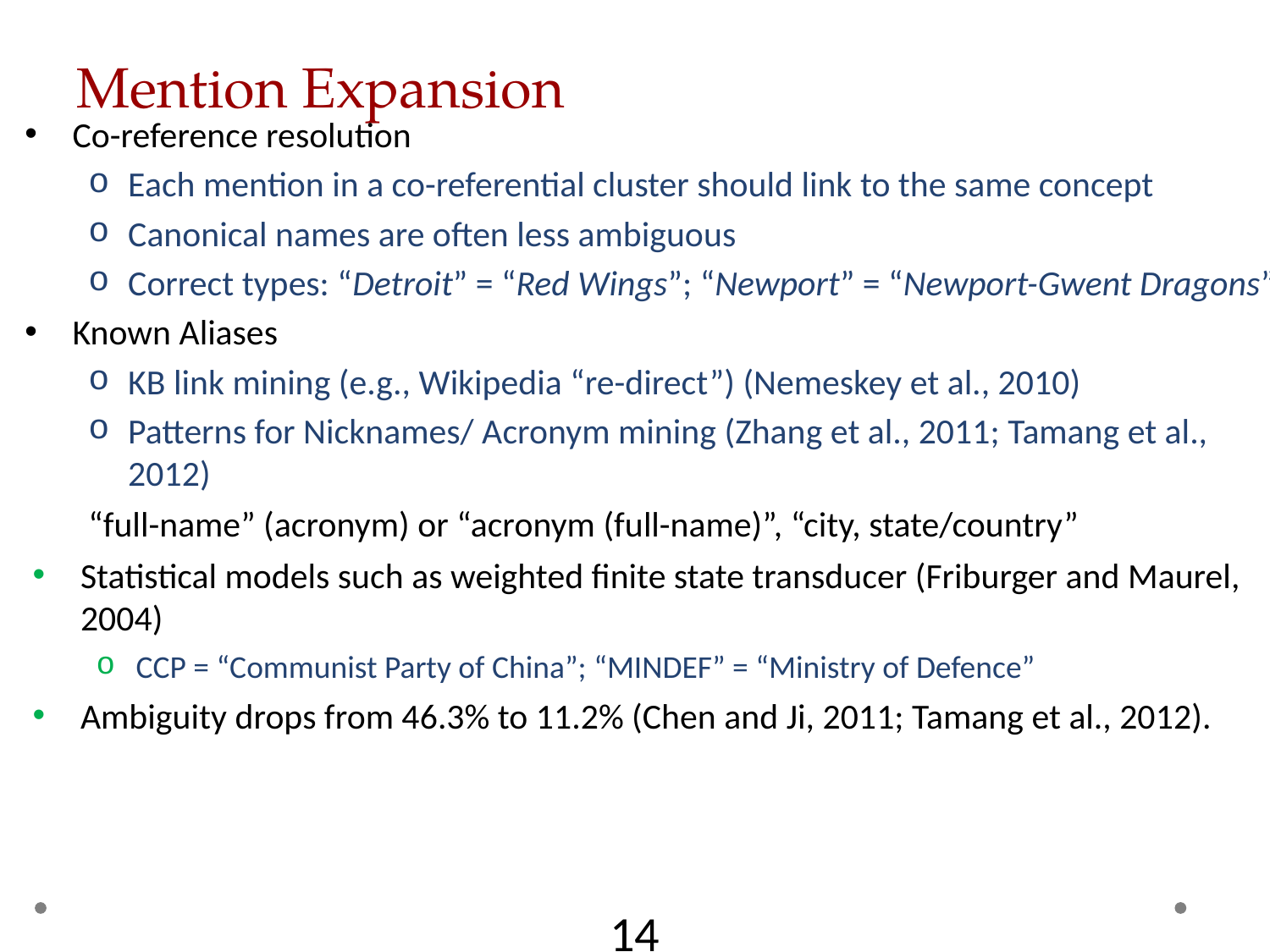

# Mention Expansion
Co-reference resolution
Each mention in a co-referential cluster should link to the same concept
Canonical names are often less ambiguous
Correct types: “Detroit” = “Red Wings”; “Newport” = “Newport-Gwent Dragons”
Known Aliases
KB link mining (e.g., Wikipedia “re-direct”) (Nemeskey et al., 2010)
Patterns for Nicknames/ Acronym mining (Zhang et al., 2011; Tamang et al., 2012)
“full-name” (acronym) or “acronym (full-name)”, “city, state/country”
Statistical models such as weighted finite state transducer (Friburger and Maurel, 2004)
CCP = “Communist Party of China”; “MINDEF” = “Ministry of Defence”
Ambiguity drops from 46.3% to 11.2% (Chen and Ji, 2011; Tamang et al., 2012).

14